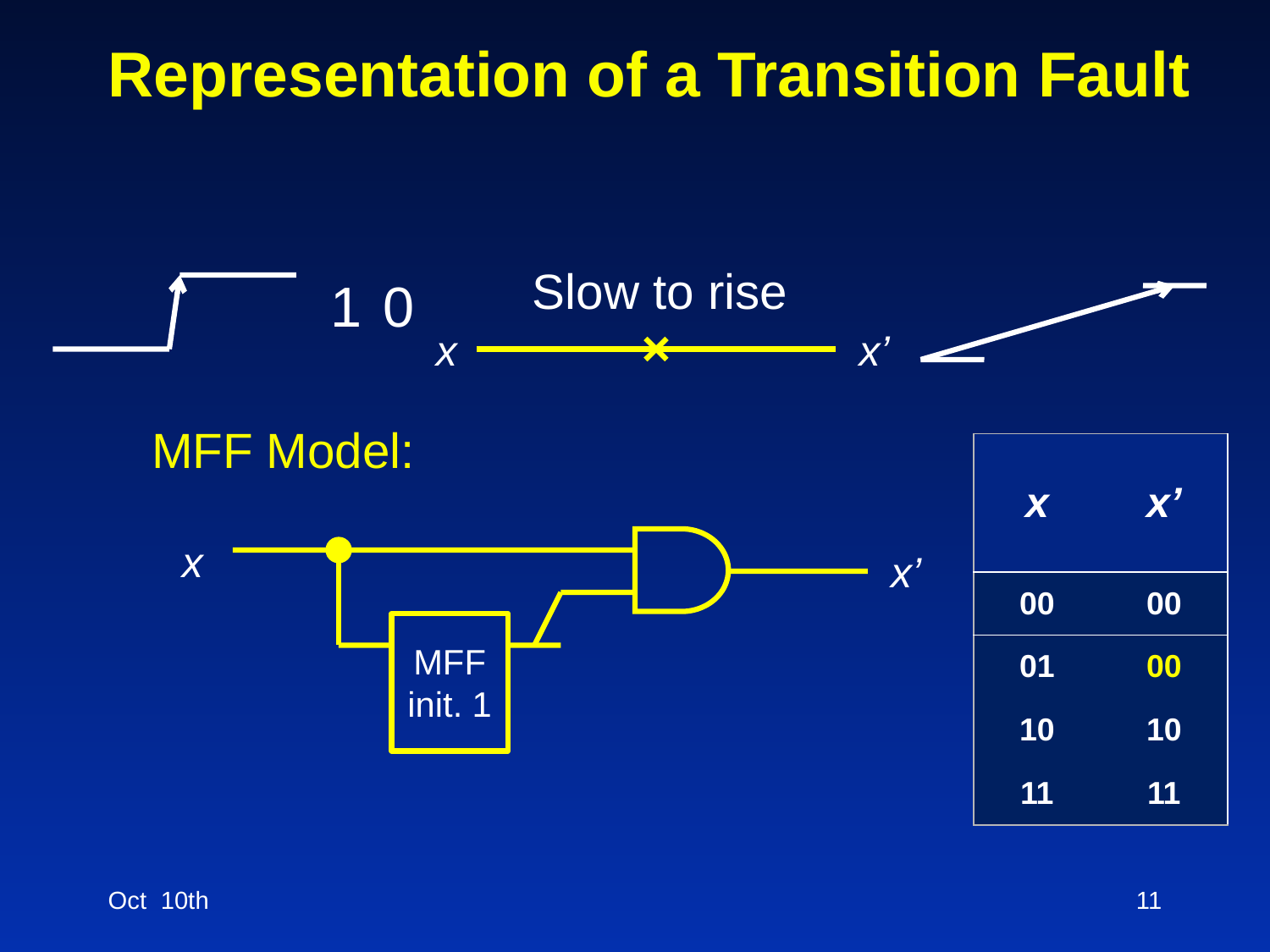

# Representation of a Transition Fault
Slow to rise
1
0

x
x’

MFF Model:
| x | x’ |
| --- | --- |
| 00 | 00 |
| 01 | 00 |
| 10 | 10 |
| 11 | 11 |
x

x’

MFF init. 1

Oct  10th
11